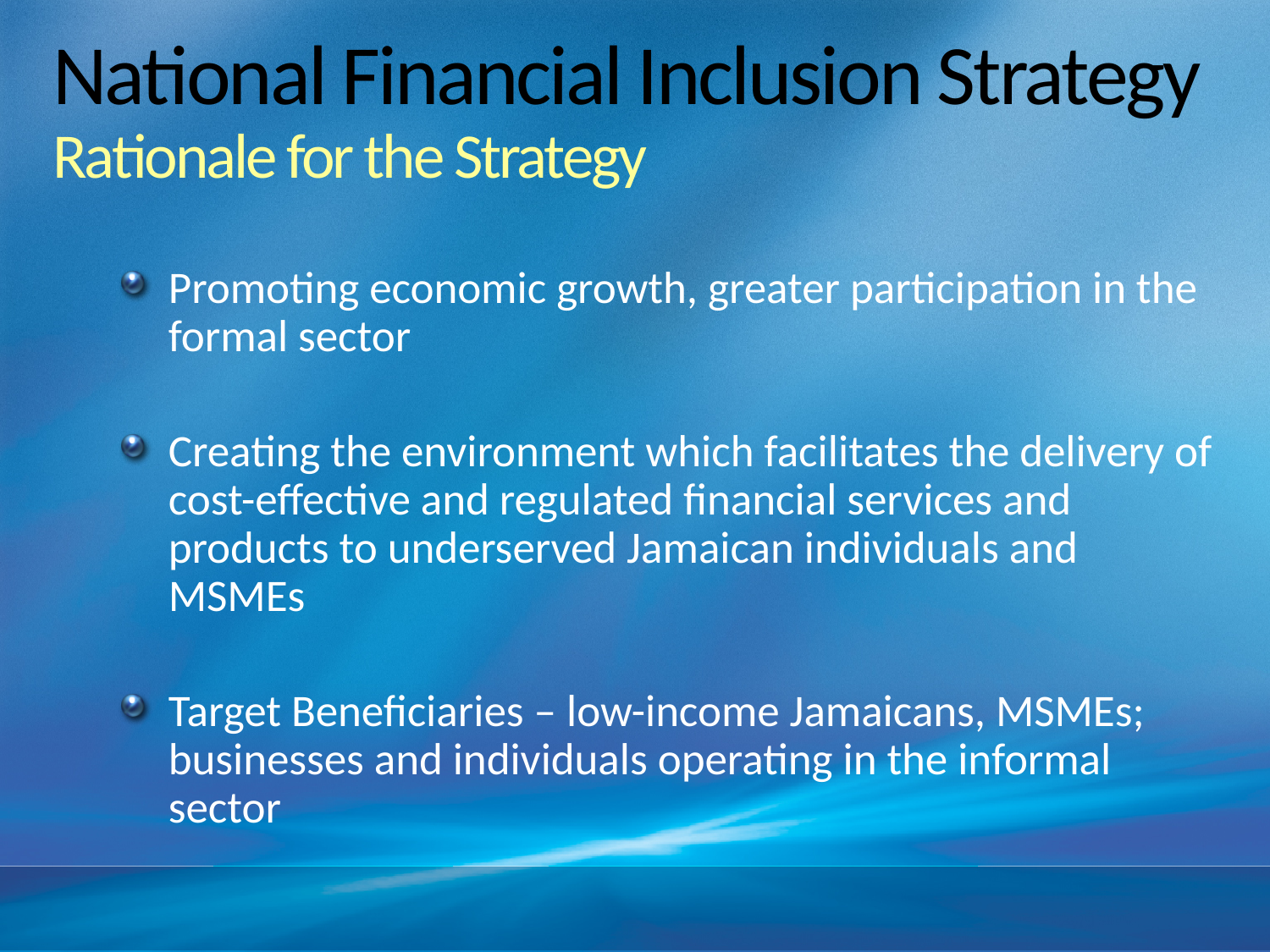

# National Financial Inclusion Strategy Rationale for the Strategy
Promoting economic growth, greater participation in the formal sector

Creating the environment which facilitates the delivery of cost-effective and regulated financial services and products to underserved Jamaican individuals and MSMEs

Target Beneficiaries – low-income Jamaicans, MSMEs; businesses and individuals operating in the informal sector